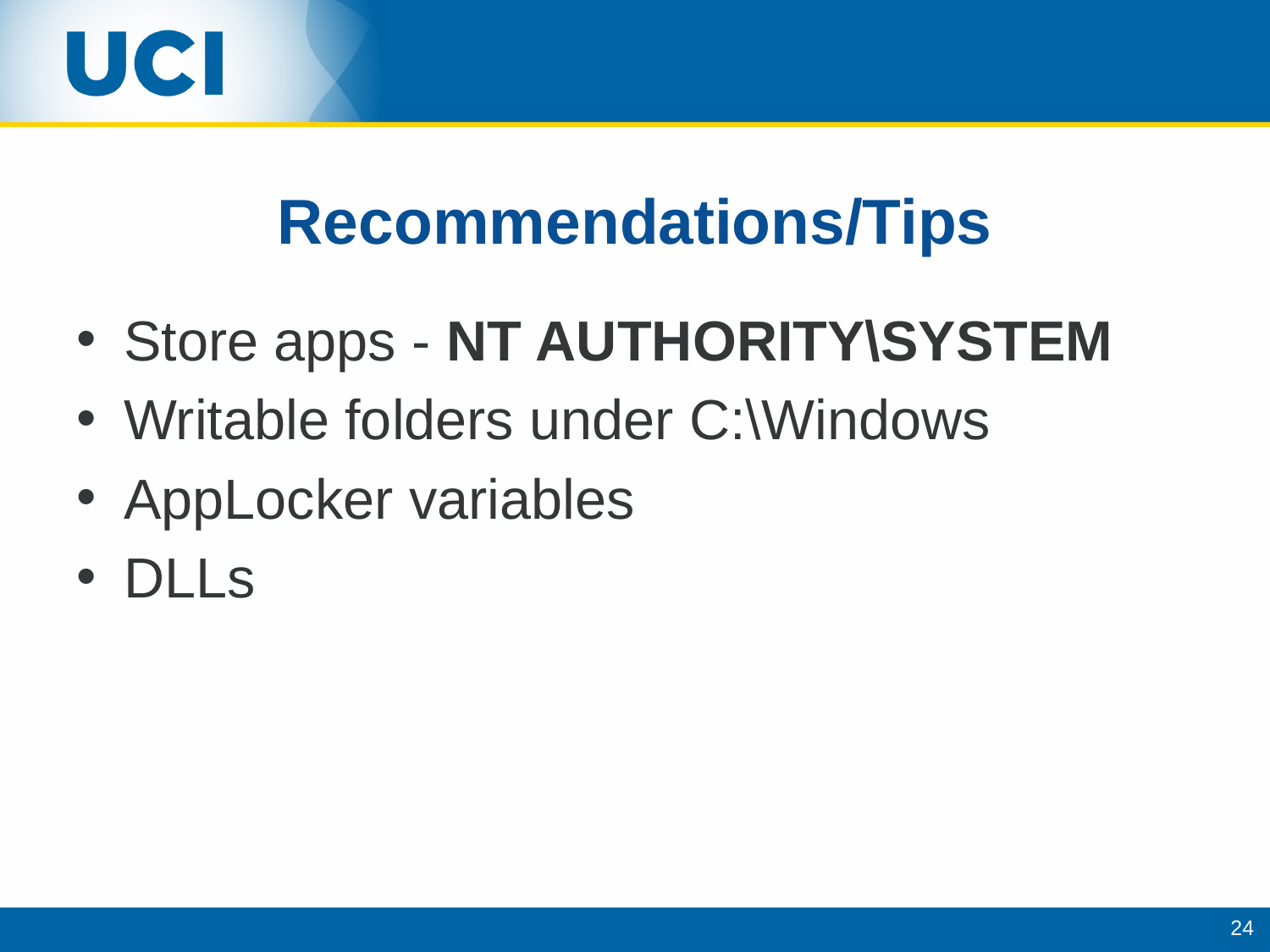

# Recommendations/Tips
Store apps - NT AUTHORITY\SYSTEM
Writable folders under C:\Windows
AppLocker variables
DLLs
24